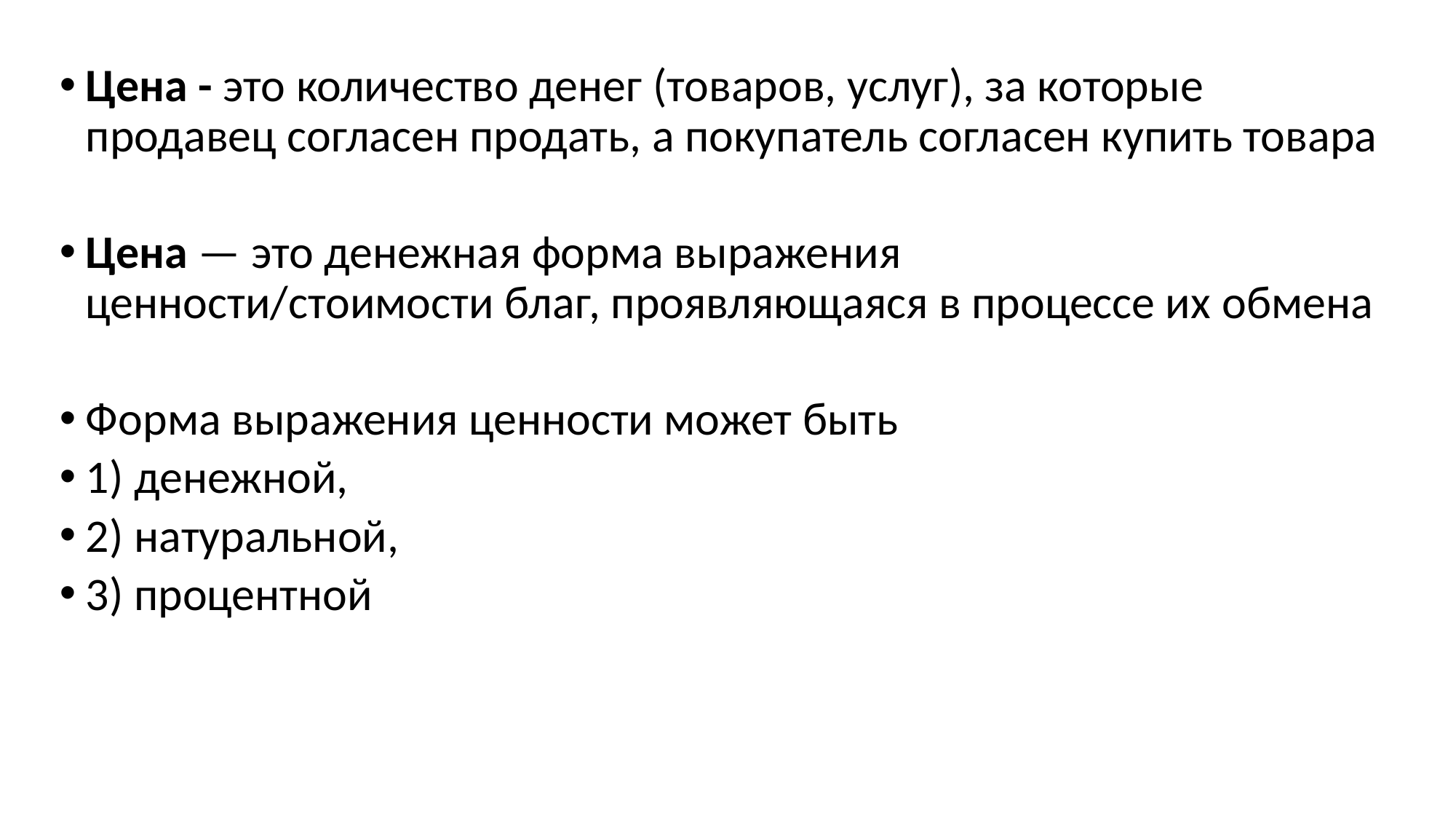

Цена - это количество денег (товаров, услуг), за которые продавец согласен продать, а покупатель согласен купить товара

Цена — это денежная форма выражения ценности/стоимости благ, проявляющаяся в процессе их обмена

Форма выражения ценности может быть
1) денежной,
2) натуральной,
3) процентной